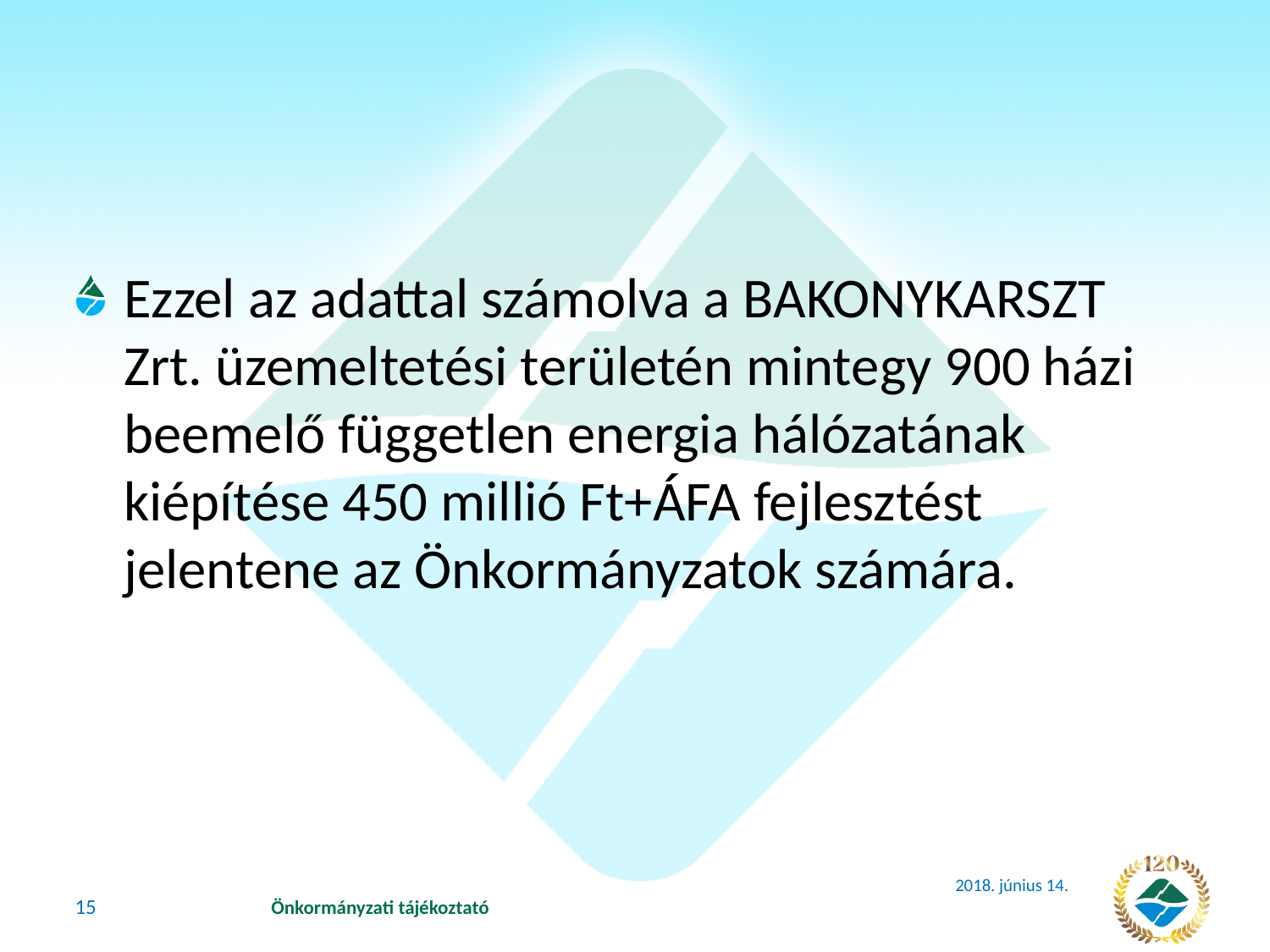

#

Ezzel az adattal számolva a BAKONYKARSZT Zrt. üzemeltetési területén mintegy 900 házi beemelő független energia hálózatának kiépítése 450 millió Ft+ÁFA fejlesztést jelentene az Önkormányzatok számára.
2018. június 14.
15
Önkormányzati tájékoztató